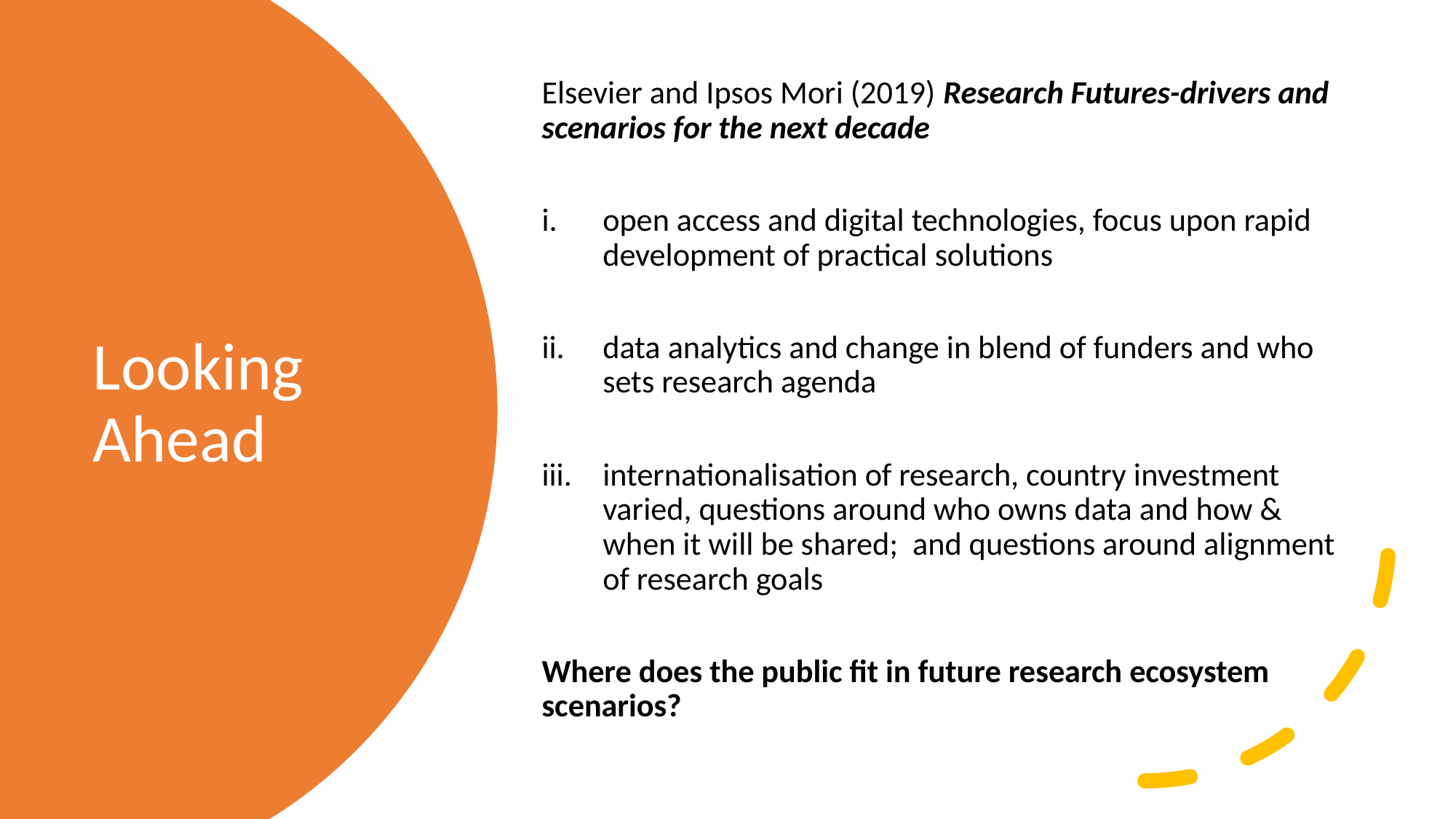

Elsevier and Ipsos Mori (2019) Research Futures-drivers and scenarios for the next decade

open access and digital technologies, focus upon rapid development of practical solutions

data analytics and change in blend of funders and who sets research agenda

internationalisation of research, country investment varied, questions around who owns data and how & when it will be shared;  and questions around alignment of research goals

Where does the public fit in future research ecosystem scenarios?

# Looking Ahead